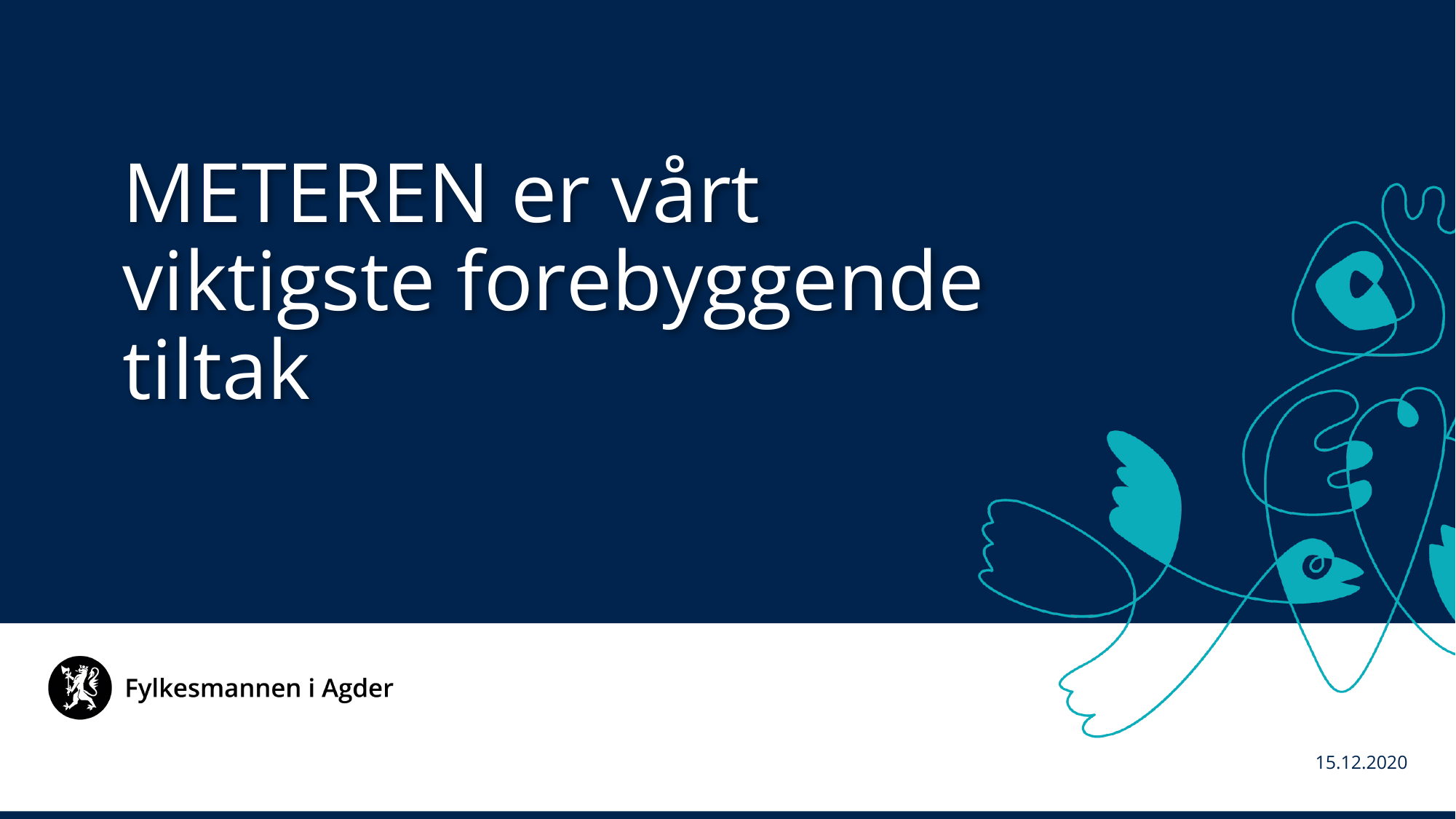

METEREN er vårt viktigste forebyggende tiltak

15.12.2020